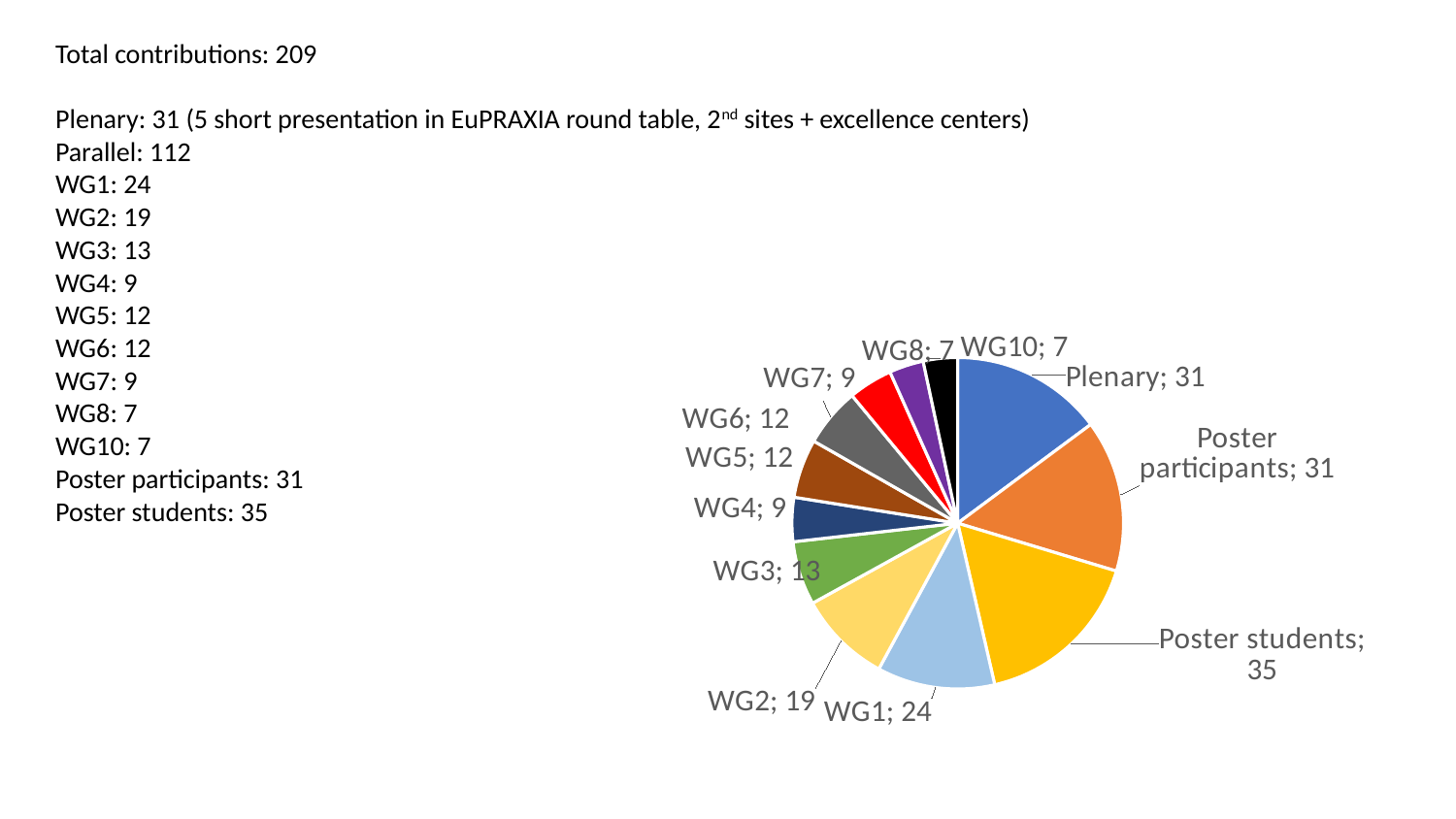

Total contributions: 209

Plenary: 31 (5 short presentation in EuPRAXIA round table, 2nd sites + excellence centers)
Parallel: 112
WG1: 24
WG2: 19
WG3: 13
WG4: 9
WG5: 12
WG6: 12
WG7: 9
WG8: 7
WG10: 7
Poster participants: 31
Poster students: 35

[unsupported chart]